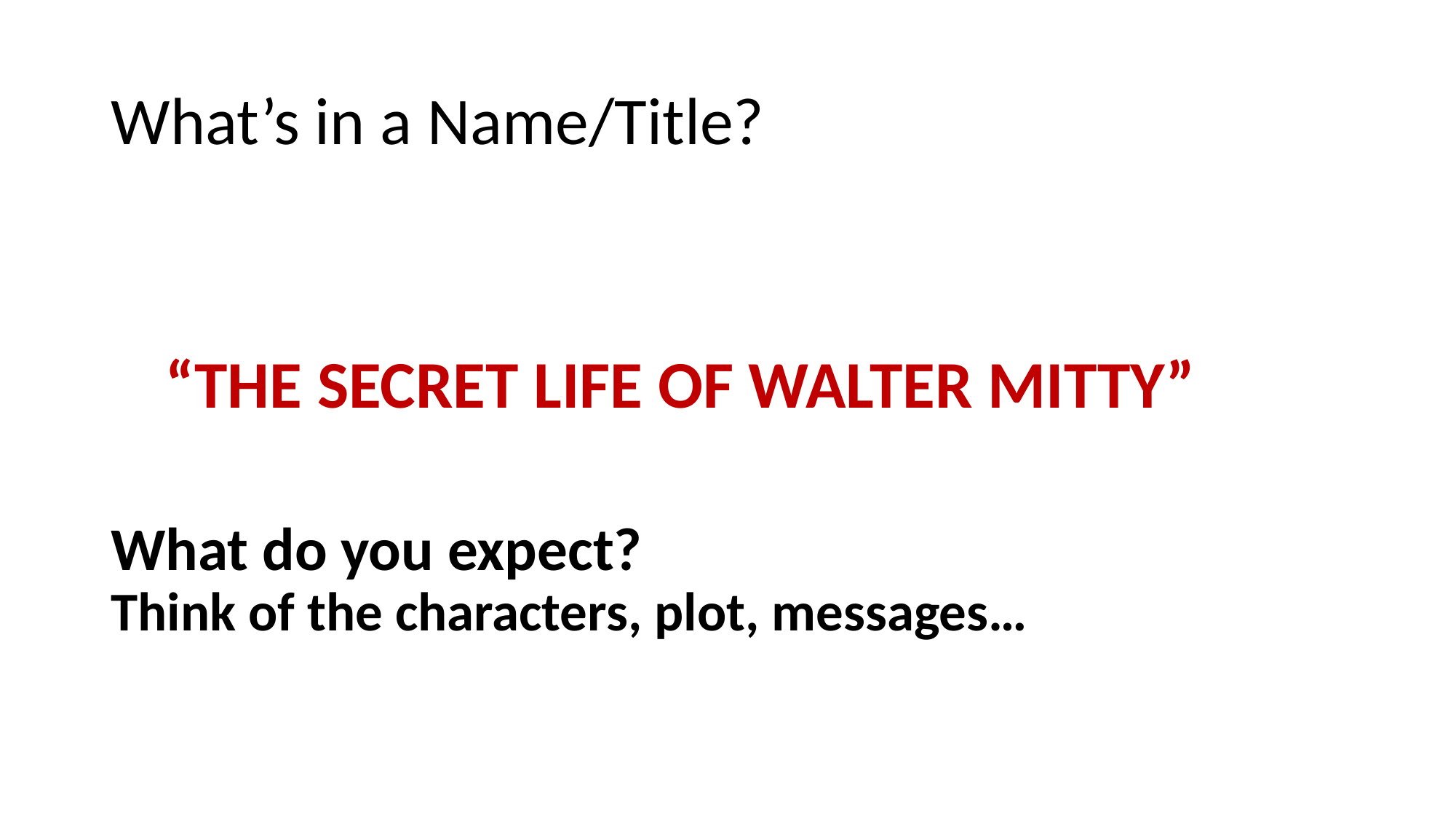

# What’s in a Name/Title?

    “THE SECRET LIFE OF WALTER MITTY”

What do you expect?                                            Think of the characters, plot, messages…